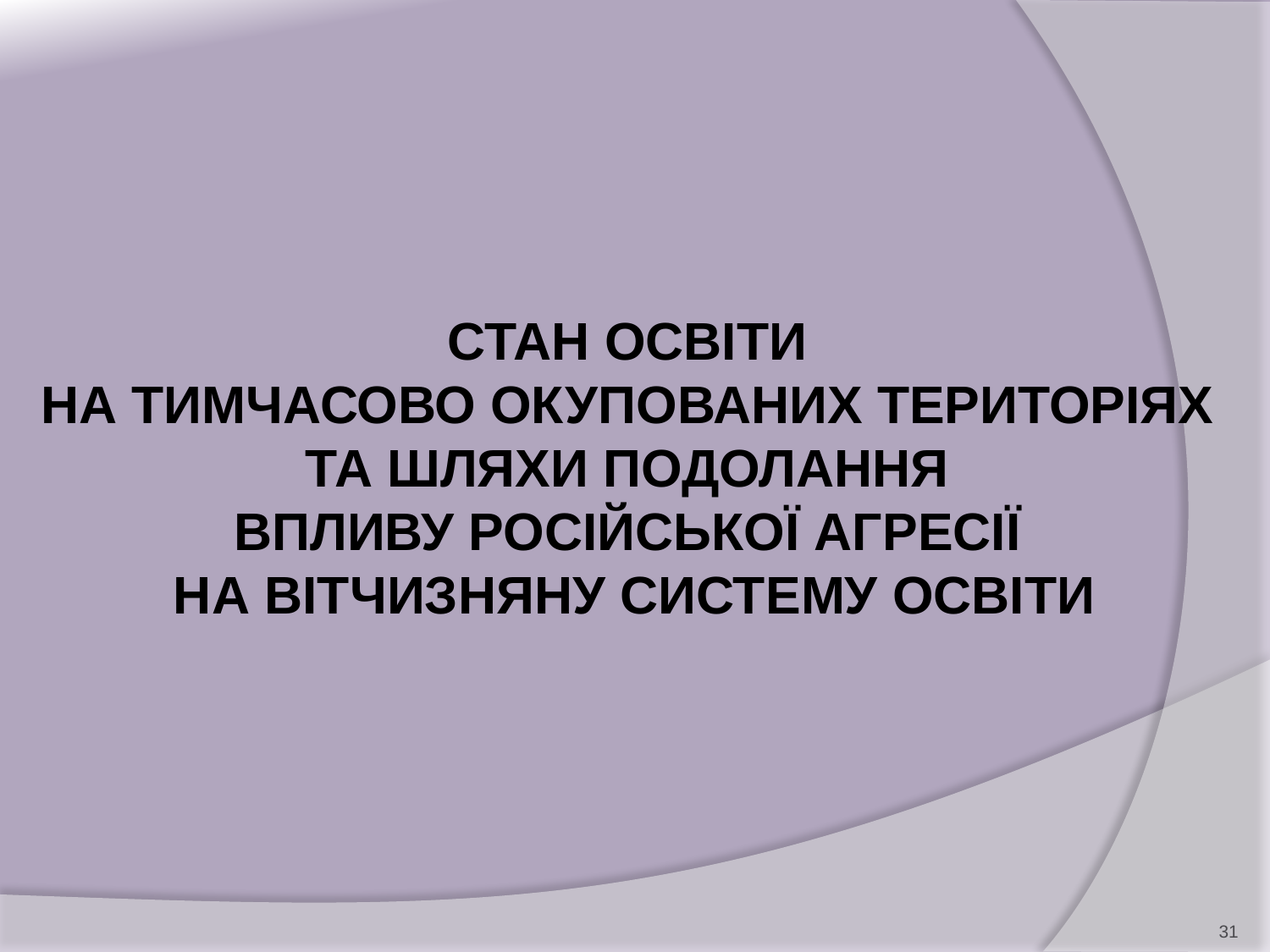

# СТАН ОСВІТИ НА ТИМЧАСОВО ОКУПОВАНИХ ТЕРИТОРІЯХ ТА ШЛЯХИ ПОДОЛАННЯ ВПЛИВУ РОСІЙСЬКОЇ АГРЕСІЇ НА ВІТЧИЗНЯНУ СИСТЕМУ ОСВІТИ
31